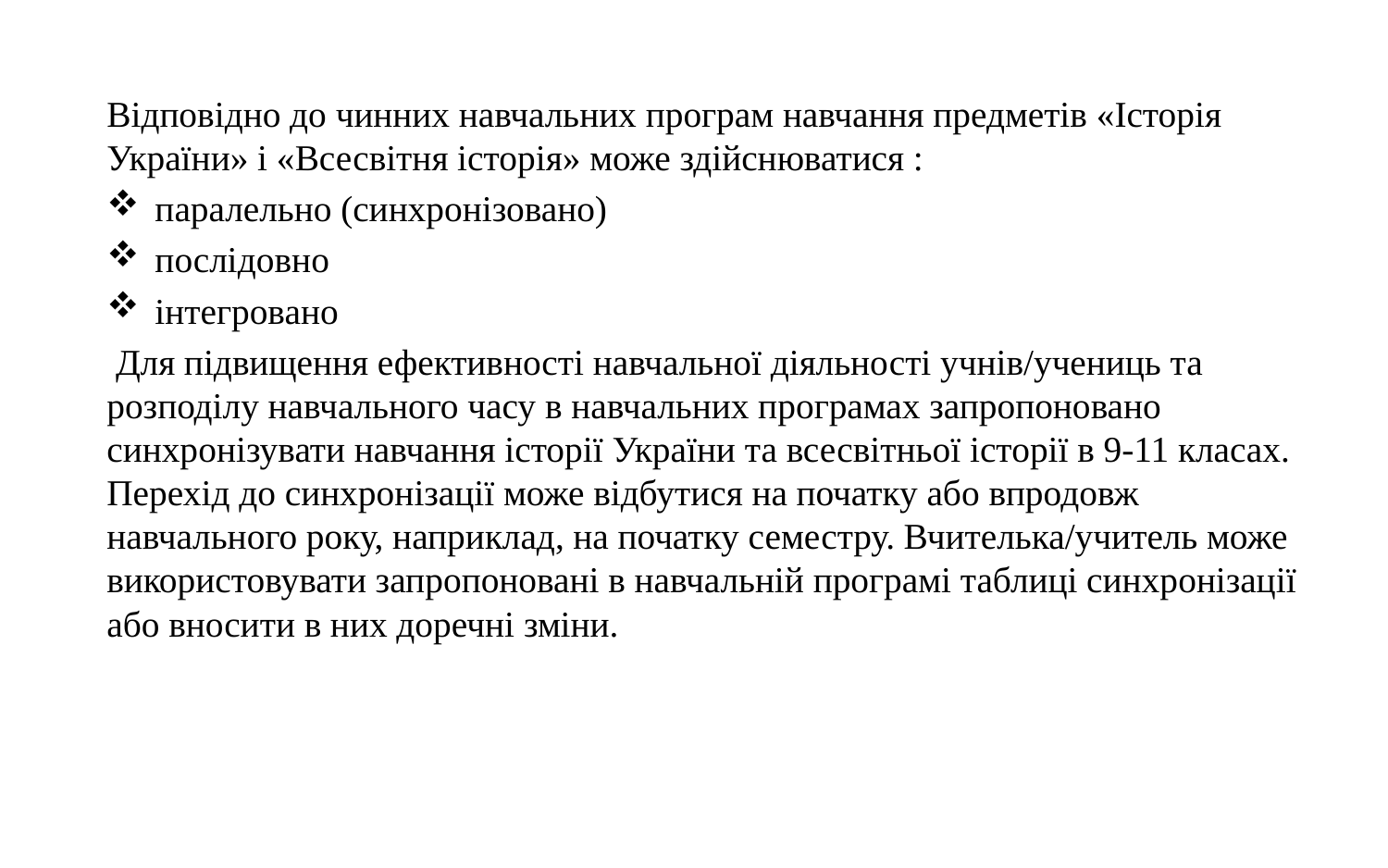

Відповідно до чинних навчальних програм навчання предметів «Історія України» і «Всесвітня історія» може здійснюватися :
паралельно (синхронізовано)
послі­довно
інтегровано
 Для підвищення ефективності навчальної діяльності учнів/учениць та розподілу навчального часу в навчальних програмах запропоновано синхронізувати навчання історії України та всесвітньої історії в 9-11 класах. Перехід до синхронізації може відбутися на початку або впродовж навчального року, наприклад, на початку семестру. Вчителька/учитель може використовувати запропоновані в навчальній програмі таблиці синхронізації або вносити в них доречні зміни.